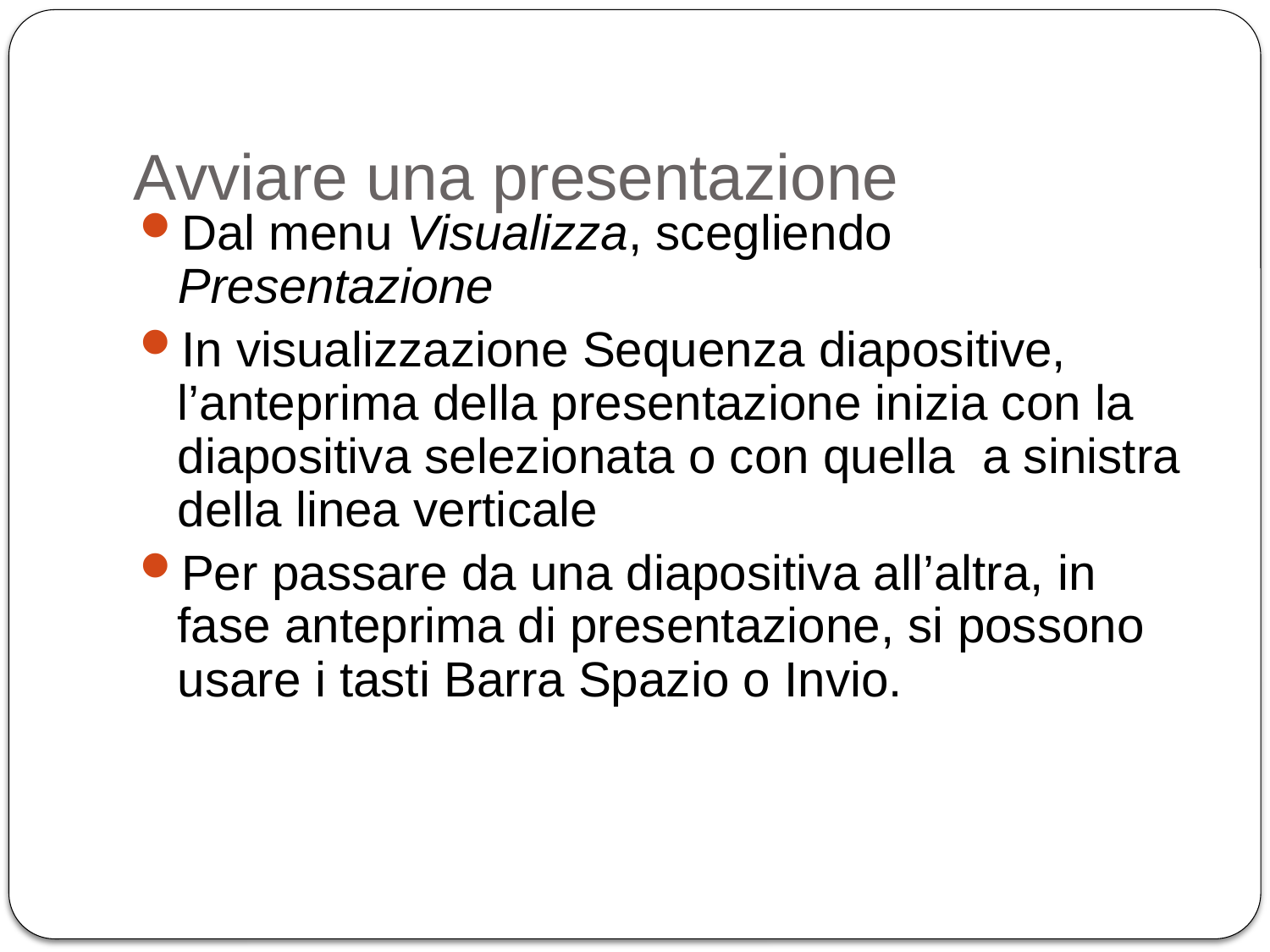

# Avviare una presentazione
Dal menu Visualizza, scegliendo Presentazione
In visualizzazione Sequenza diapositive, l’anteprima della presentazione inizia con la diapositiva selezionata o con quella  a sinistra della linea verticale
Per passare da una diapositiva all’altra, in fase anteprima di presentazione, si possono usare i tasti Barra Spazio o Invio.